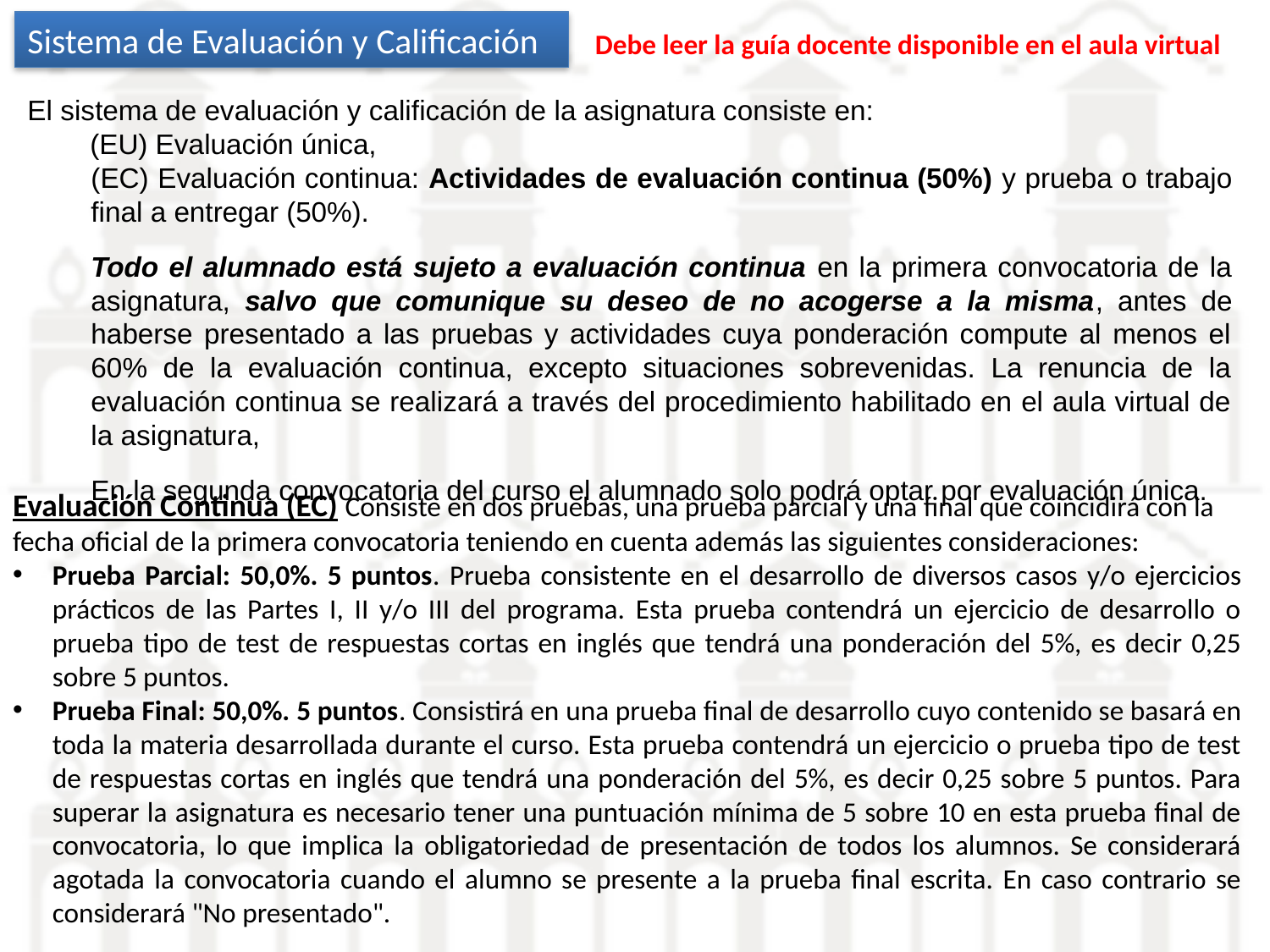

Sistema de Evaluación y Calificación
Debe leer la guía docente disponible en el aula virtual
El sistema de evaluación y calificación de la asignatura consiste en:
        (EU) Evaluación única,
(EC) Evaluación continua: Actividades de evaluación continua (50%) y prueba o trabajo final a entregar (50%).
Todo el alumnado está sujeto a evaluación continua en la primera convocatoria de la asignatura, salvo que comunique su deseo de no acogerse a la misma, antes de haberse presentado a las pruebas y actividades cuya ponderación compute al menos el 60% de la evaluación continua, excepto situaciones sobrevenidas. La renuncia de la evaluación continua se realizará a través del procedimiento habilitado en el aula virtual de la asignatura,
En la segunda convocatoria del curso el alumnado solo podrá optar por evaluación única.
Evaluación Continua (EC) Consiste en dos pruebas, una prueba parcial y una final que coincidirá con la fecha oficial de la primera convocatoria teniendo en cuenta además las siguientes consideraciones:
Prueba Parcial: 50,0%. 5 puntos. Prueba consistente en el desarrollo de diversos casos y/o ejercicios prácticos de las Partes I, II y/o III del programa. Esta prueba contendrá un ejercicio de desarrollo o prueba tipo de test de respuestas cortas en inglés que tendrá una ponderación del 5%, es decir 0,25 sobre 5 puntos.
Prueba Final: 50,0%. 5 puntos. Consistirá en una prueba final de desarrollo cuyo contenido se basará en toda la materia desarrollada durante el curso. Esta prueba contendrá un ejercicio o prueba tipo de test de respuestas cortas en inglés que tendrá una ponderación del 5%, es decir 0,25 sobre 5 puntos. Para superar la asignatura es necesario tener una puntuación mínima de 5 sobre 10 en esta prueba final de convocatoria, lo que implica la obligatoriedad de presentación de todos los alumnos. Se considerará agotada la convocatoria cuando el alumno se presente a la prueba final escrita. En caso contrario se considerará "No presentado".